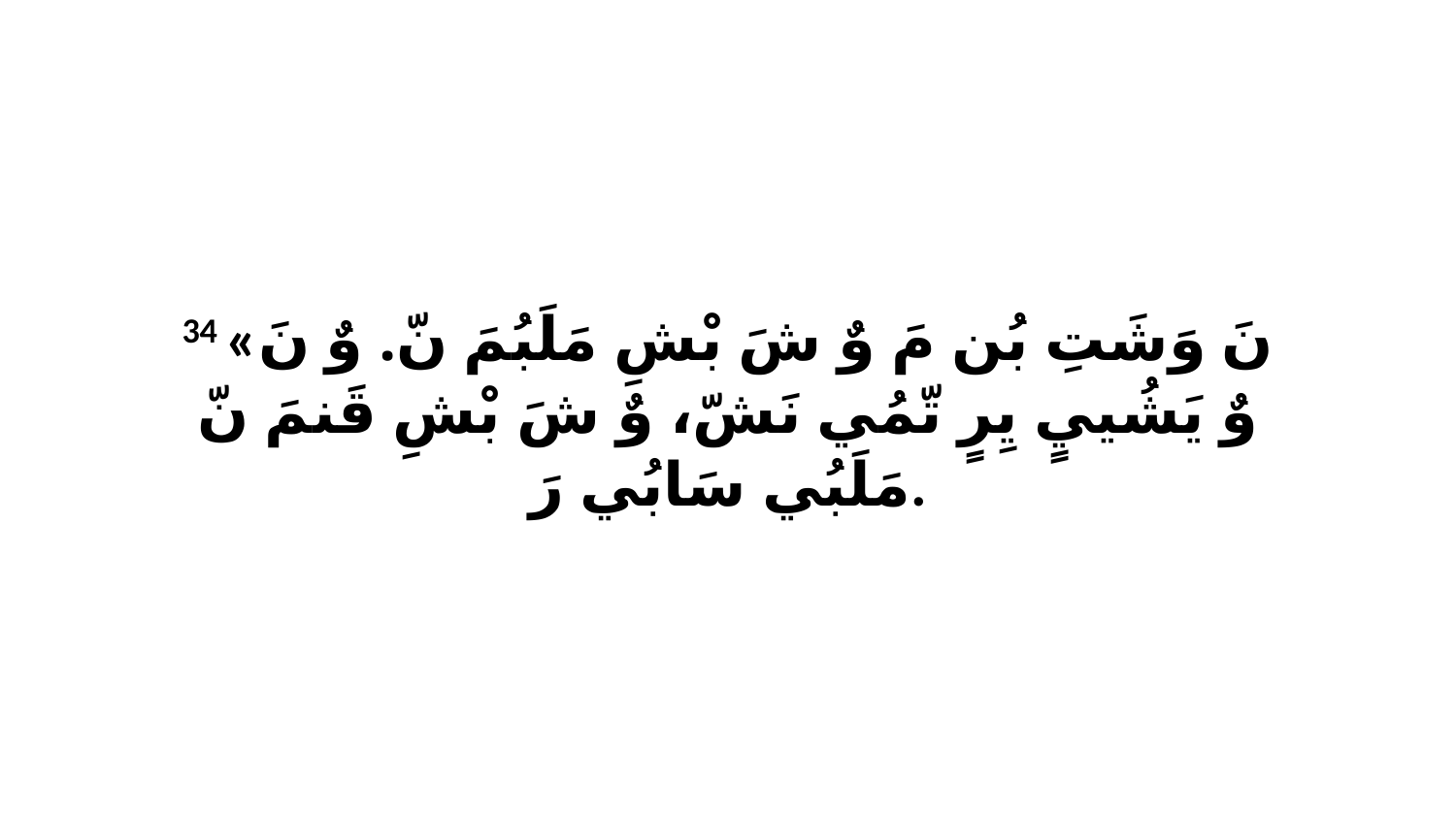

34 «نَ وَشَتِ بُن مَ وٌ شَ بْشِ مَلَبُمَ نّ. وٌ نَ وٌ يَشُييٍ يِرٍ تّمُي نَشّ، وٌ شَ بْشِ قَنمَ نّ مَلَبُي سَابُي رَ.